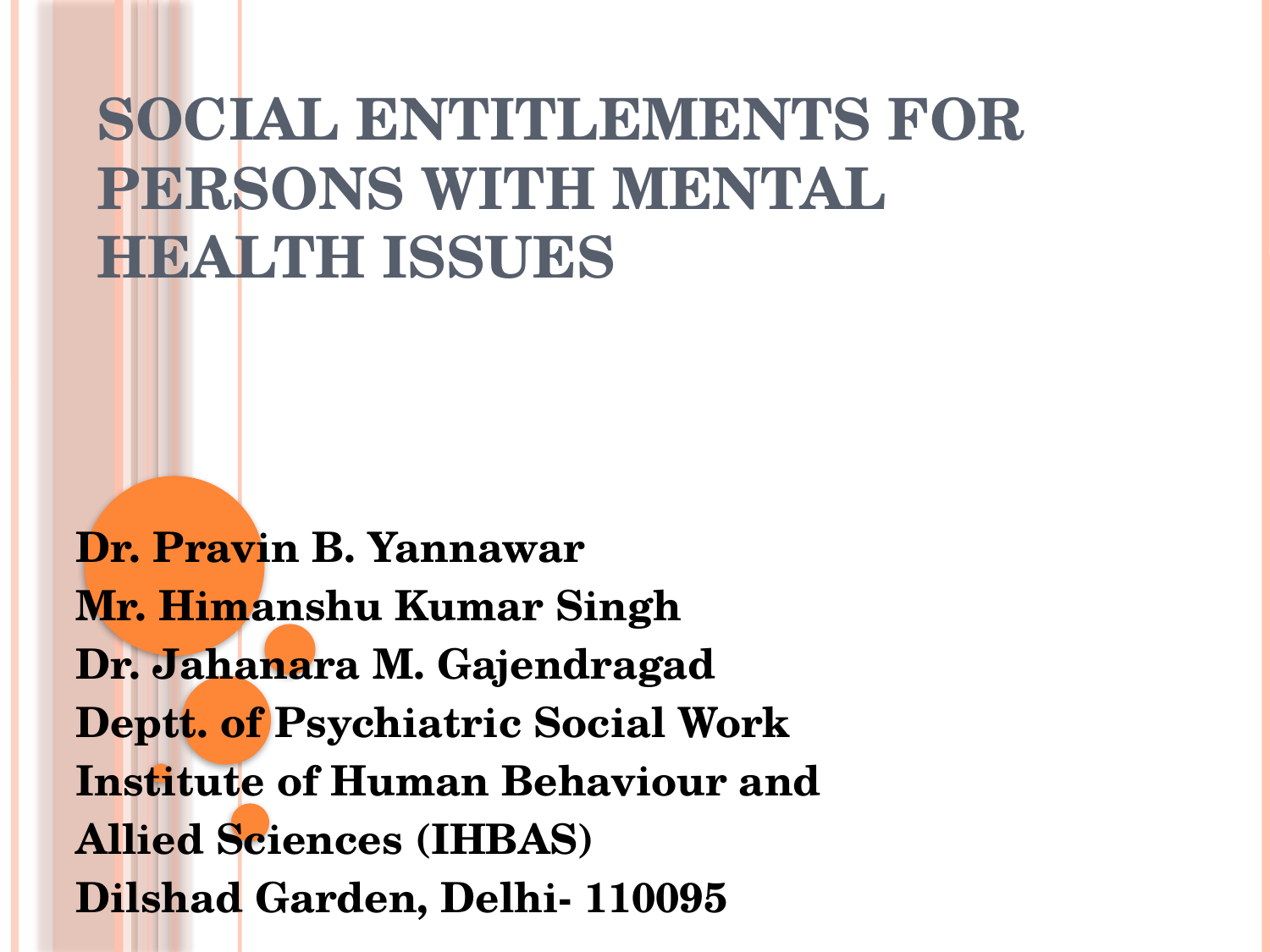

# SOCIAL ENTITLEMENTS FOR PERSONS WITH MENTAL HEALTH ISSUES

Dr. Pravin B. Yannawar
Mr. Himanshu Kumar Singh
Dr. Jahanara M. Gajendragad
Deptt. of Psychiatric Social Work
Institute of Human Behaviour and
Allied Sciences (IHBAS)
Dilshad Garden, Delhi- 110095